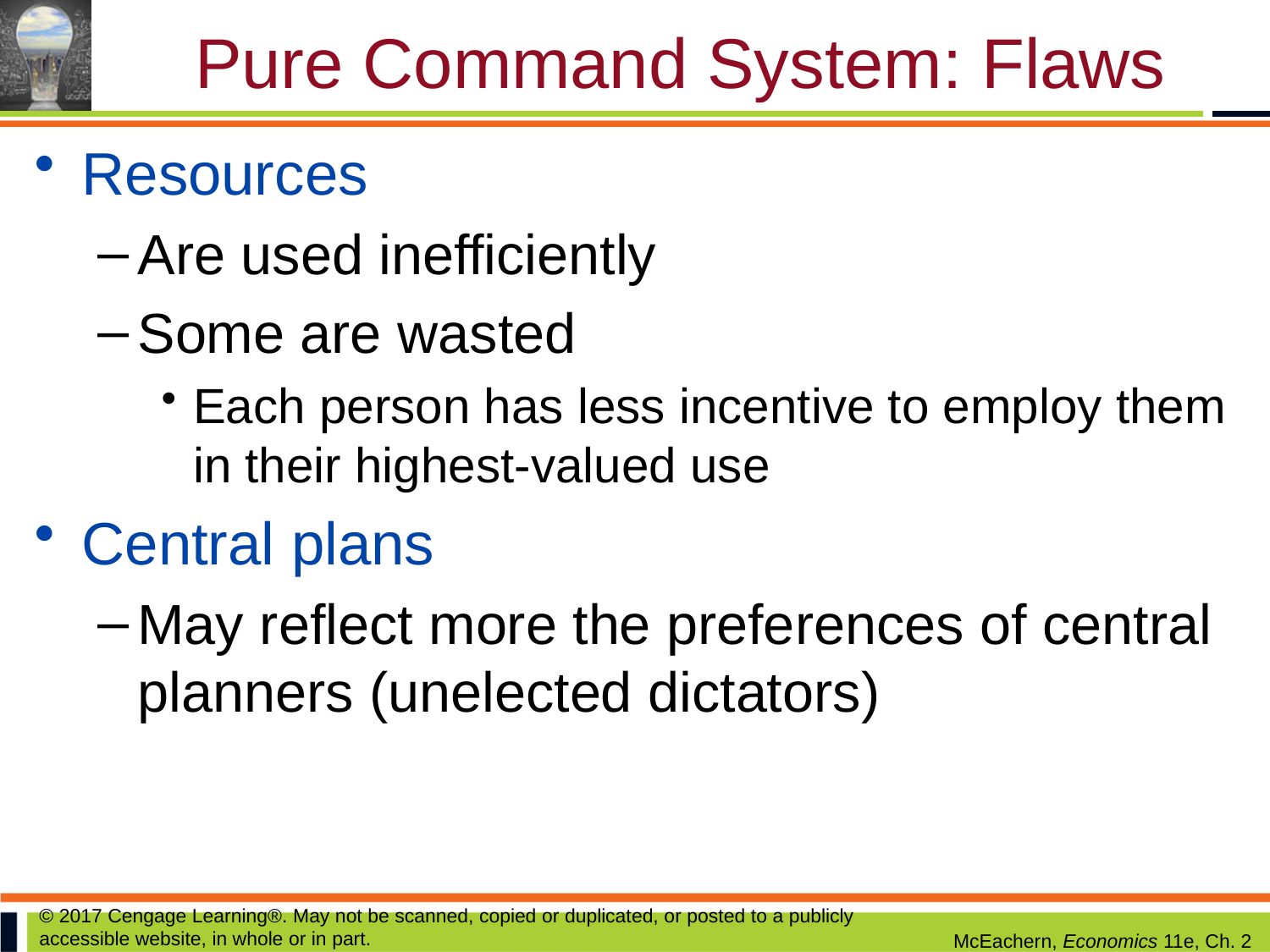

# Pure Command System: Flaws
Resources
Are used inefficiently
Some are wasted
Each person has less incentive to employ them in their highest-valued use
Central plans
May reflect more the preferences of central planners (unelected dictators)
© 2017 Cengage Learning®. May not be scanned, copied or duplicated, or posted to a publicly accessible website, in whole or in part.